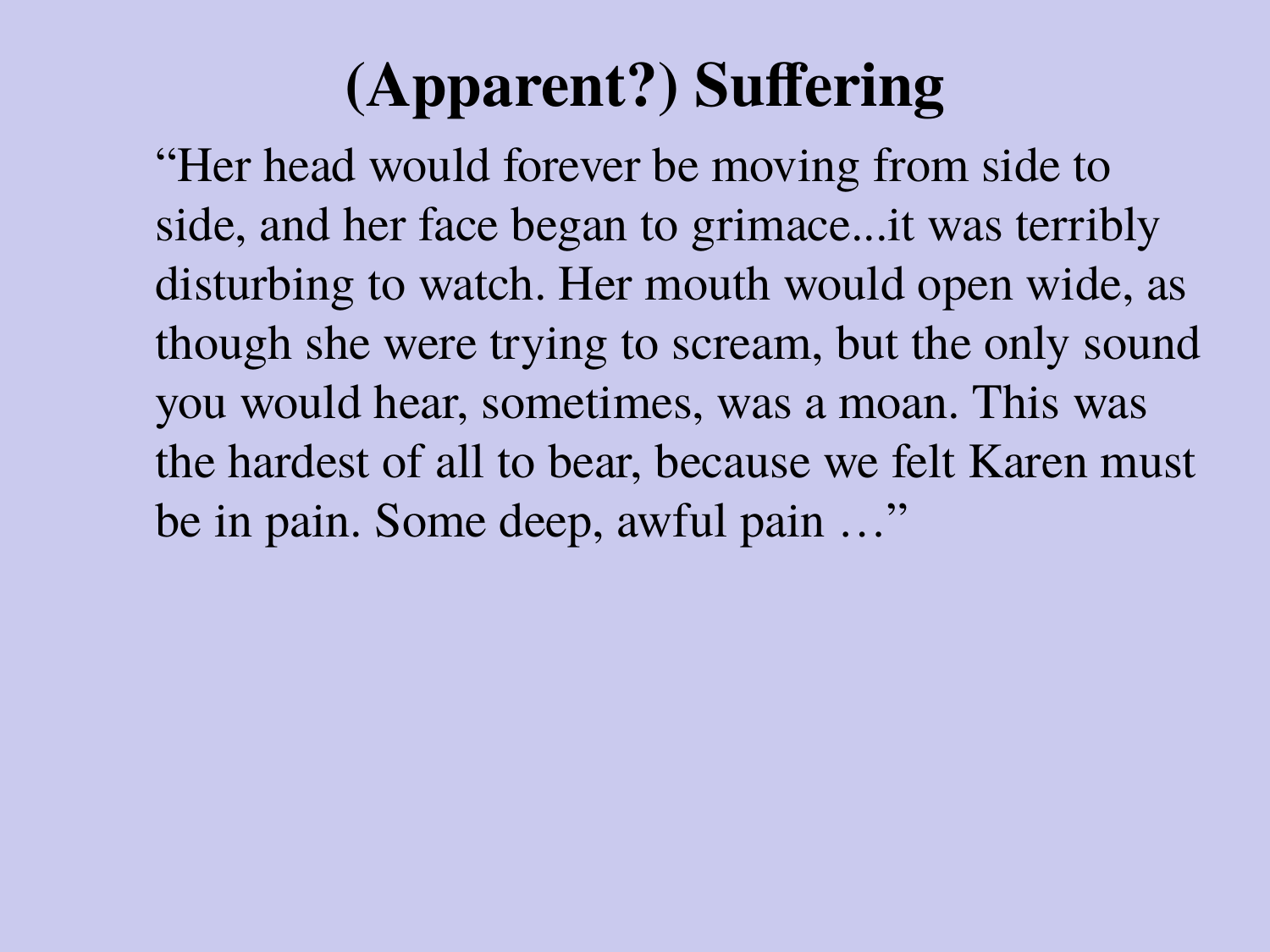

# (Apparent?) Suffering
	“Her head would forever be moving from side to side, and her face began to grimace...it was terribly disturbing to watch. Her mouth would open wide, as though she were trying to scream, but the only sound you would hear, sometimes, was a moan. This was the hardest of all to bear, because we felt Karen must be in pain. Some deep, awful pain …”